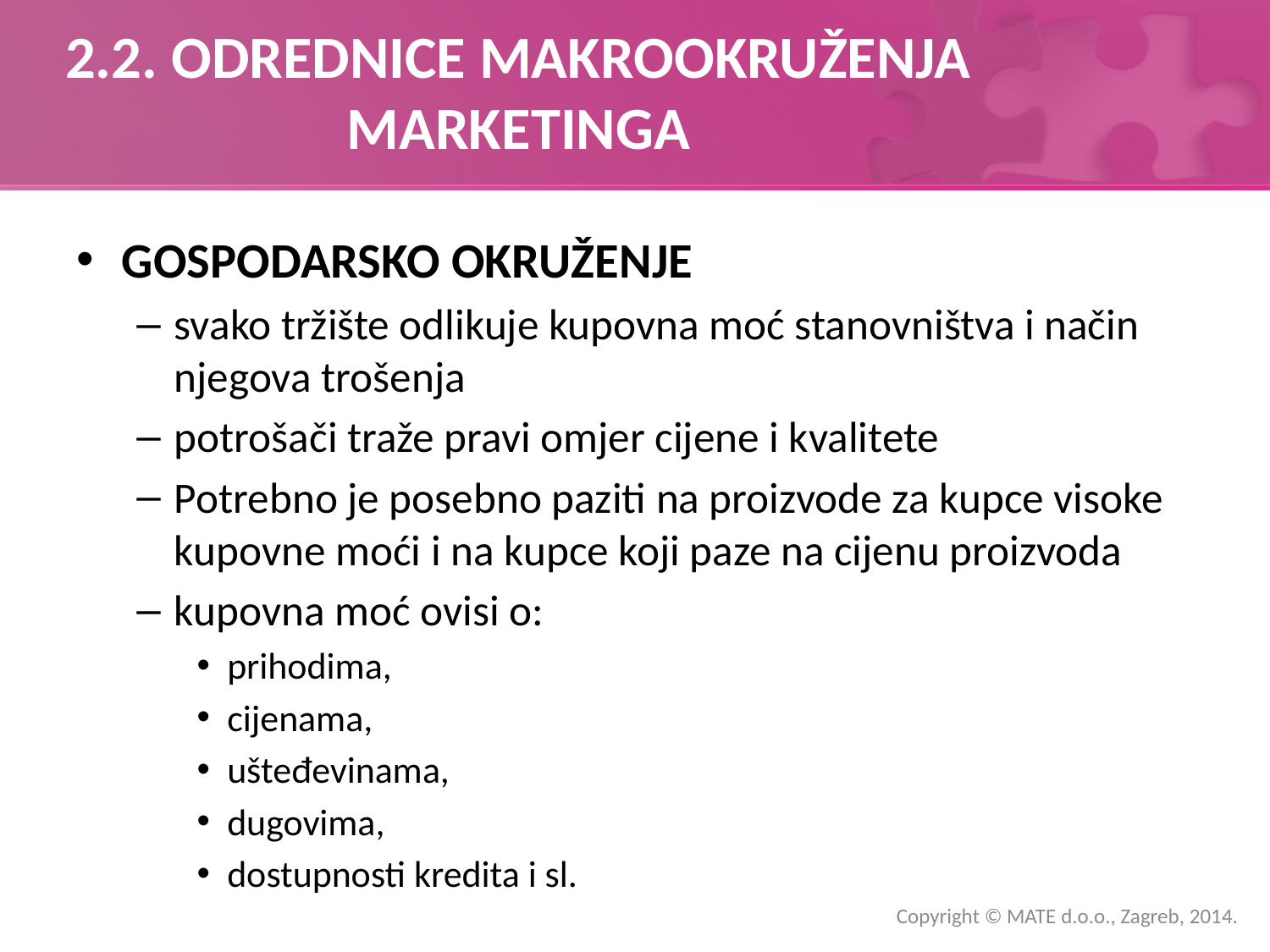

# 2.2. ODREDNICE MAKROOKRUŽENJA MARKETINGA
GOSPODARSKO OKRUŽENJE
svako tržište odlikuje kupovna moć stanovništva i način njegova trošenja
potrošači traže pravi omjer cijene i kvalitete
Potrebno je posebno paziti na proizvode za kupce visoke kupovne moći i na kupce koji paze na cijenu proizvoda
kupovna moć ovisi o:
prihodima,
cijenama,
ušteđevinama,
dugovima,
dostupnosti kredita i sl.

Copyright © MATE d.o.o., Zagreb, 2014.